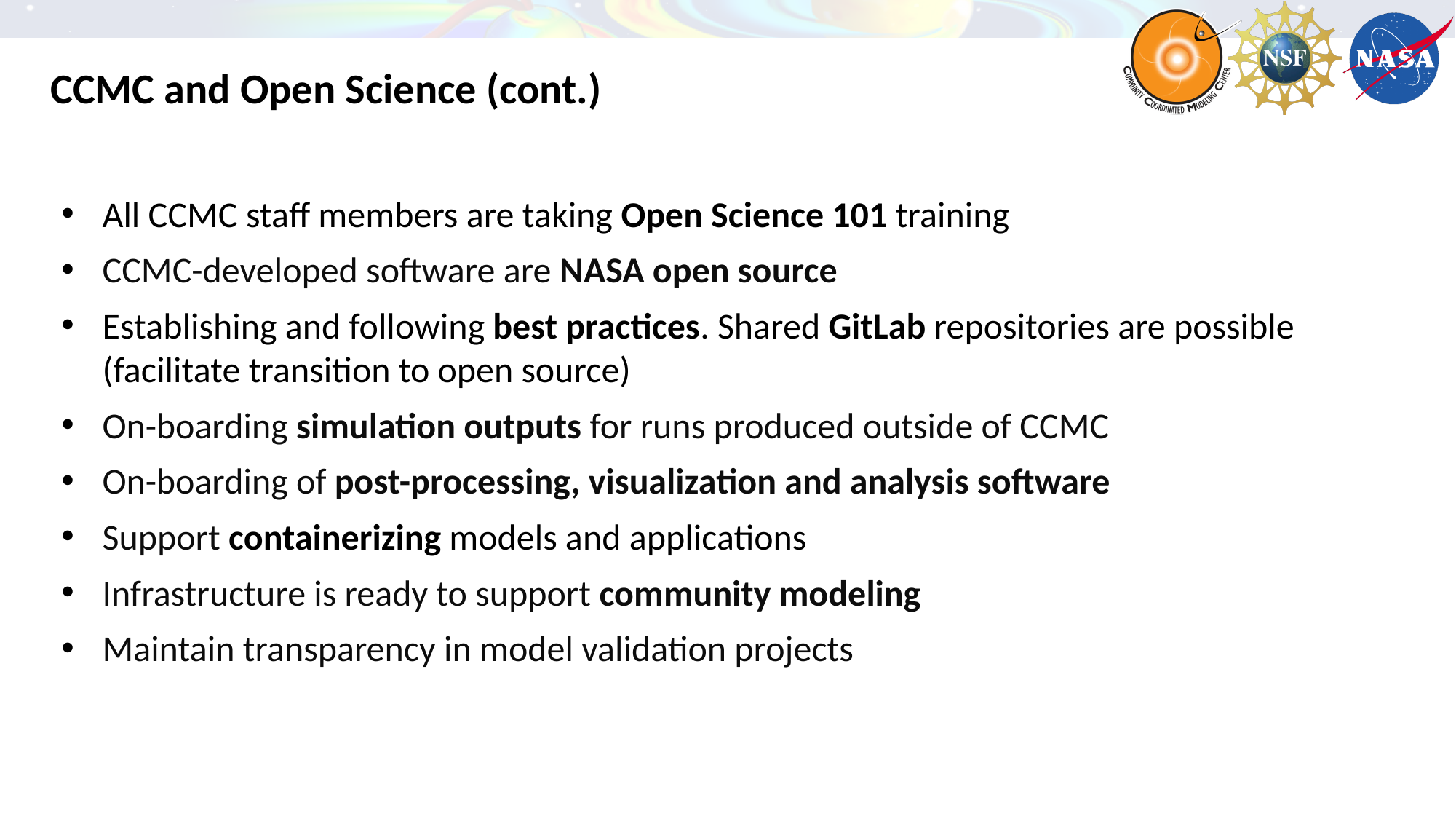

# CCMC and Open Science (cont.)
All CCMC staff members are taking Open Science 101 training
CCMC-developed software are NASA open source
Establishing and following best practices. Shared GitLab repositories are possible (facilitate transition to open source)
On-boarding simulation outputs for runs produced outside of CCMC
On-boarding of post-processing, visualization and analysis software
Support containerizing models and applications
Infrastructure is ready to support community modeling
Maintain transparency in model validation projects